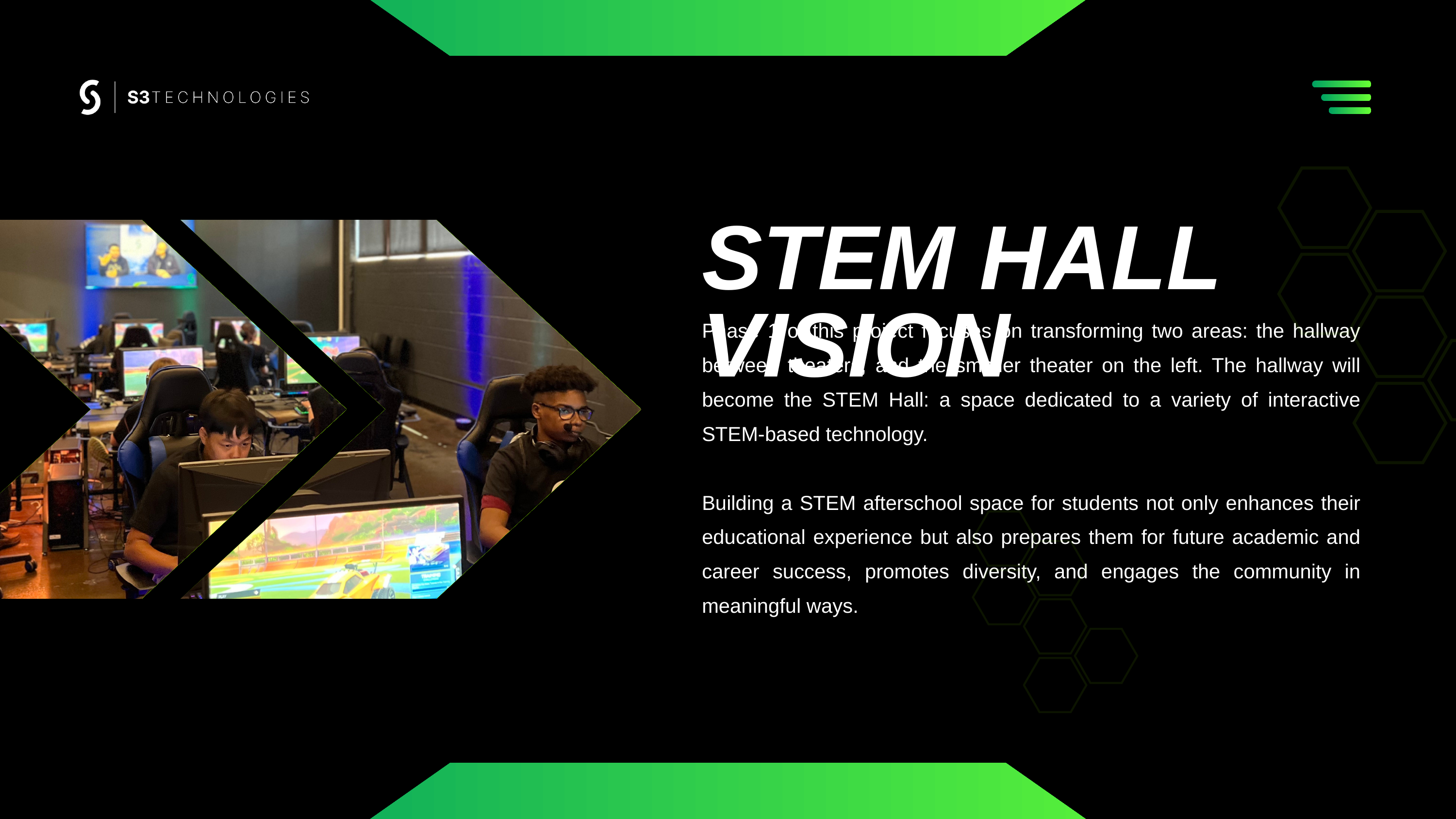

STEM HALL VISION
Phase 1 of this project focuses on transforming two areas: the hallway between theaters, and the smaller theater on the left. The hallway will become the STEM Hall: a space dedicated to a variety of interactive STEM-based technology.

Building a STEM afterschool space for students not only enhances their educational experience but also prepares them for future academic and career success, promotes diversity, and engages the community in meaningful ways.